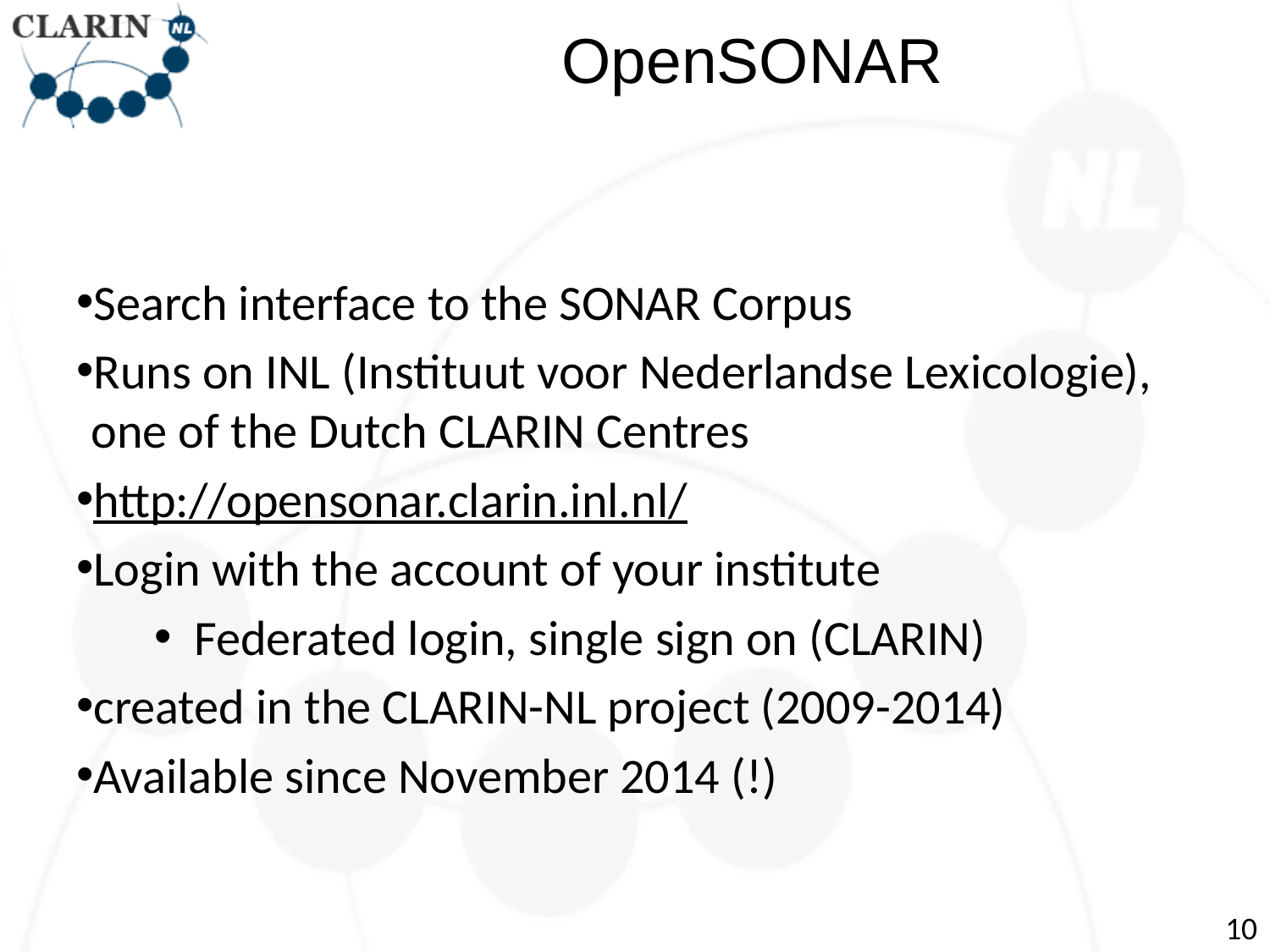

# OpenSONAR
Search interface to the SONAR Corpus
Runs on INL (Instituut voor Nederlandse Lexicologie), one of the Dutch CLARIN Centres
http://opensonar.clarin.inl.nl/
Login with the account of your institute
Federated login, single sign on (CLARIN)
created in the CLARIN-NL project (2009-2014)
Available since November 2014 (!)

10